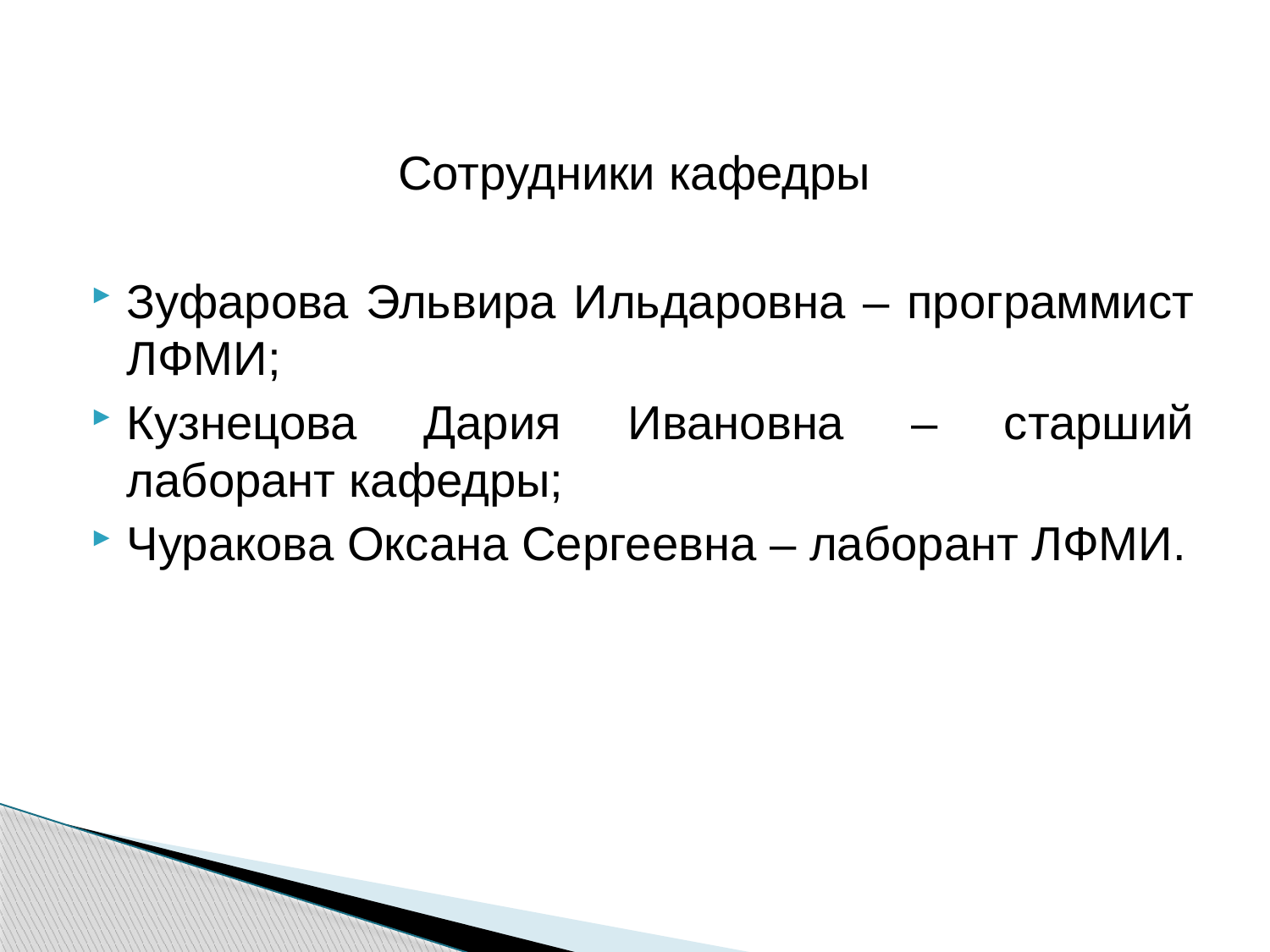

Сотрудники кафедры

Зуфарова Эльвира Ильдаровна – программист ЛФМИ;
Кузнецова Дария Ивановна – старший лаборант кафедры;
Чуракова Оксана Сергеевна – лаборант ЛФМИ.